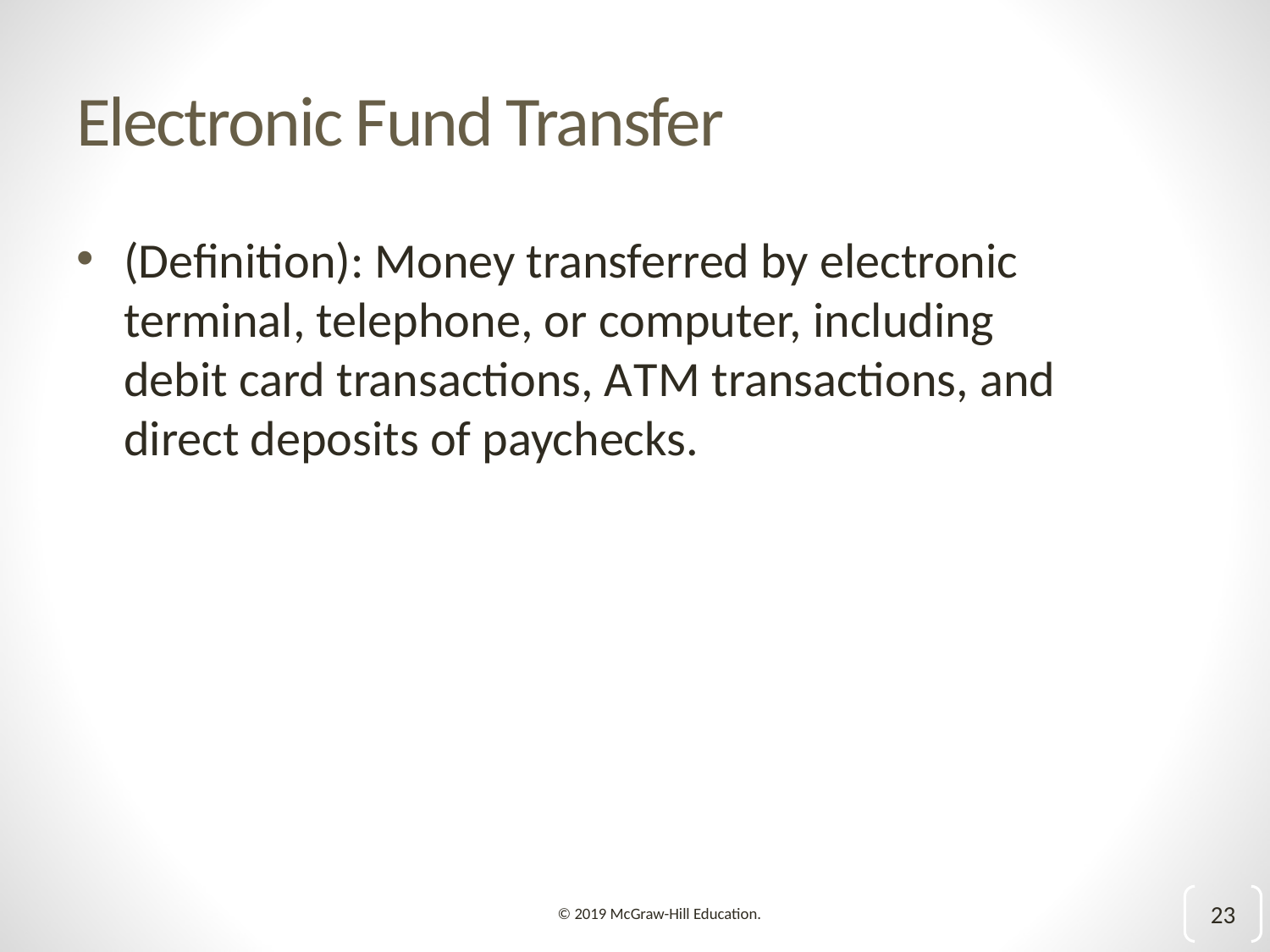

# Electronic Fund Transfer
(Definition): Money transferred by electronic terminal, telephone, or computer, including debit card transactions, A T M transactions, and direct deposits of paychecks.
23